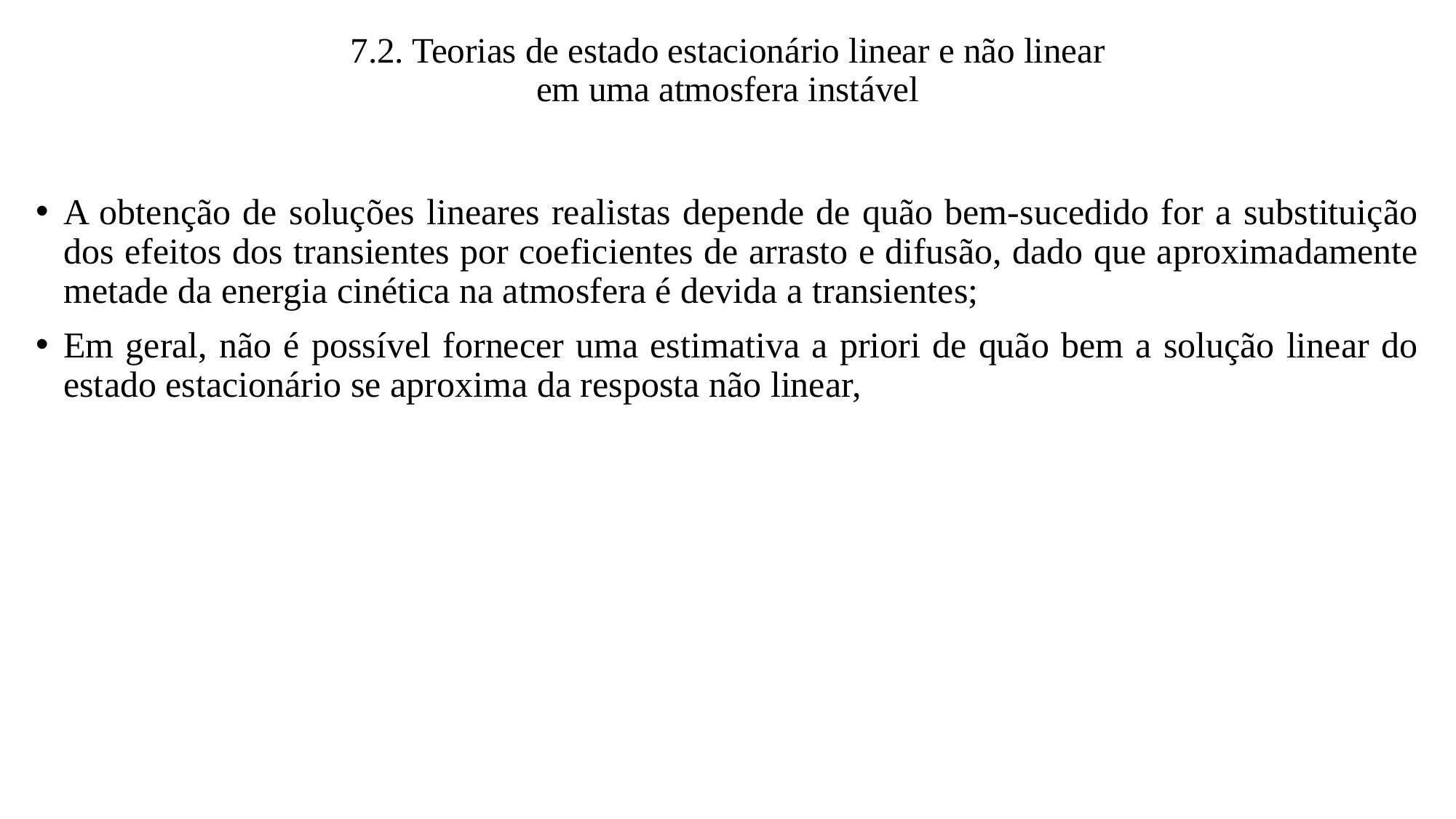

# 7.2. Teorias de estado estacionário linear e não linear em uma atmosfera instável
A obtenção de soluções lineares realistas depende de quão bem-sucedido for a substituição dos efeitos dos transientes por coeficientes de arrasto e difusão, dado que aproximadamente metade da energia cinética na atmosfera é devida a transientes;
Em geral, não é possível fornecer uma estimativa a priori de quão bem a solução linear do estado estacionário se aproxima da resposta não linear,